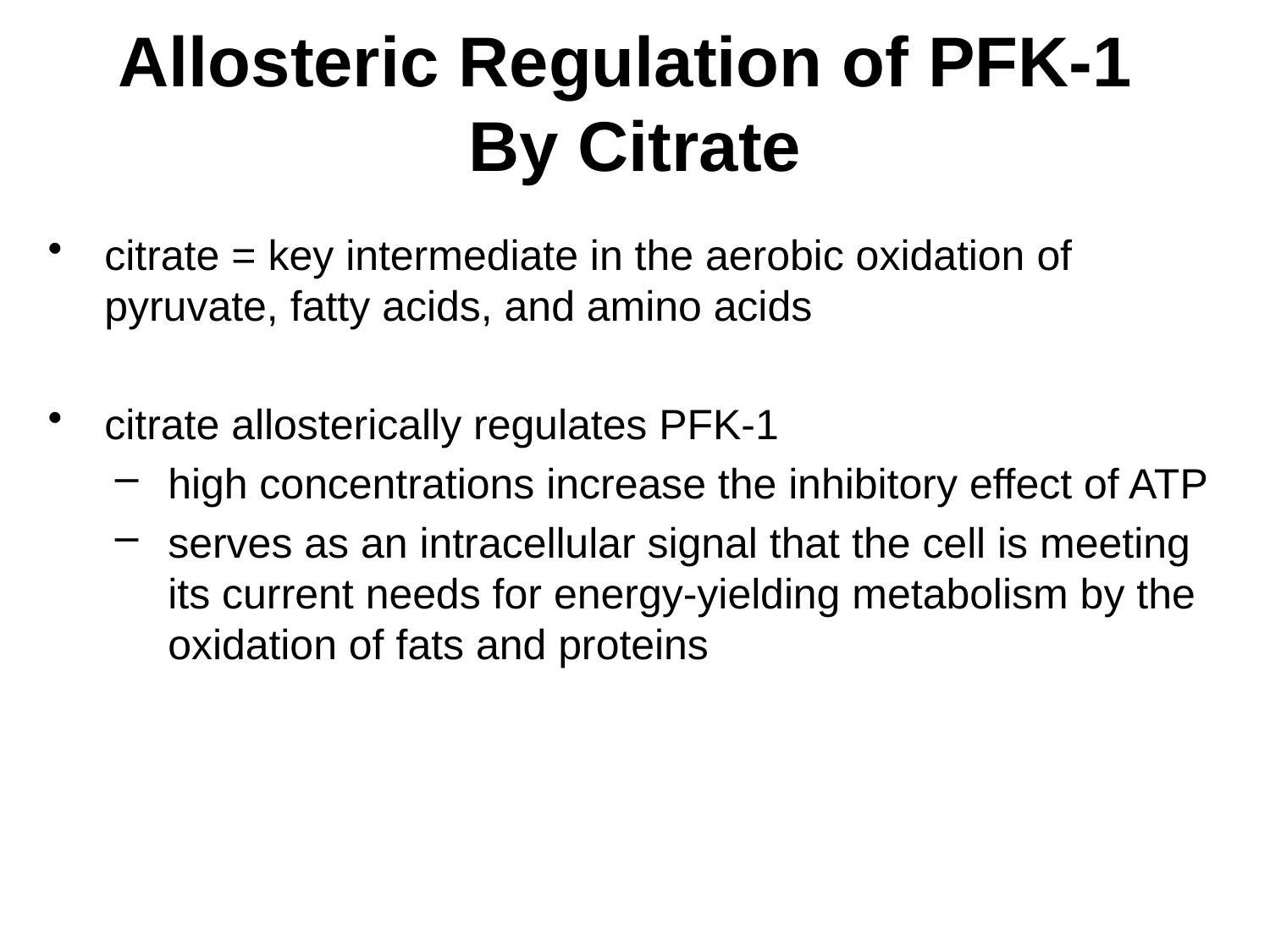

# Allosteric Regulation of PFK-1 By Citrate
citrate = key intermediate in the aerobic oxidation of pyruvate, fatty acids, and amino acids

citrate allosterically regulates PFK-1
high concentrations increase the inhibitory effect of ATP
serves as an intracellular signal that the cell is meeting its current needs for energy-yielding metabolism by the oxidation of fats and proteins